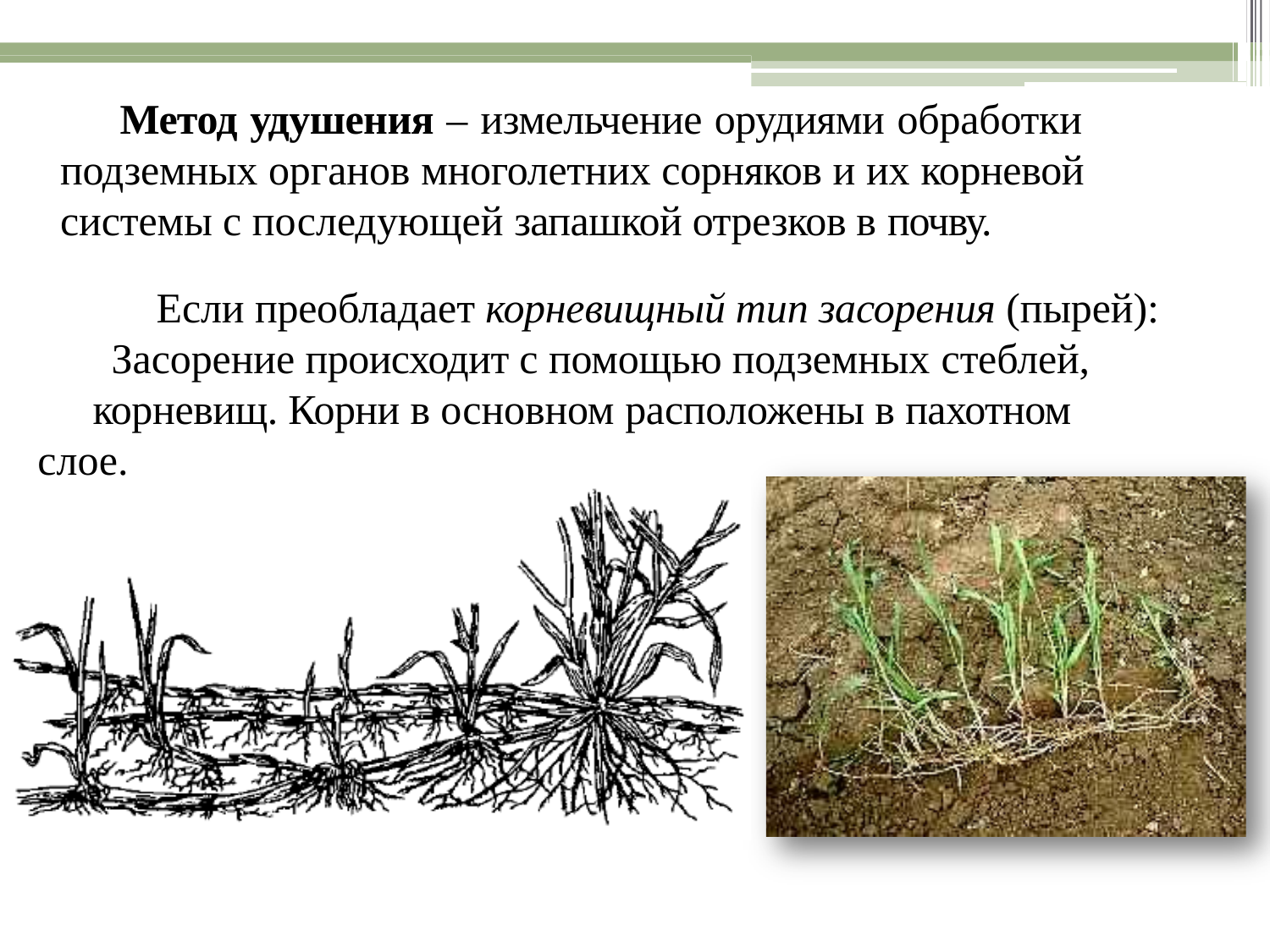

# Метод удушения – измельчение орудиями обработки  подземных органов многолетних сорняков и их корневой  системы с последующей запашкой отрезков в почву.
Если преобладает корневищный тип засорения (пырей):  Засорение происходит с помощью подземных стеблей,
корневищ. Корни в основном расположены в пахотном слое.